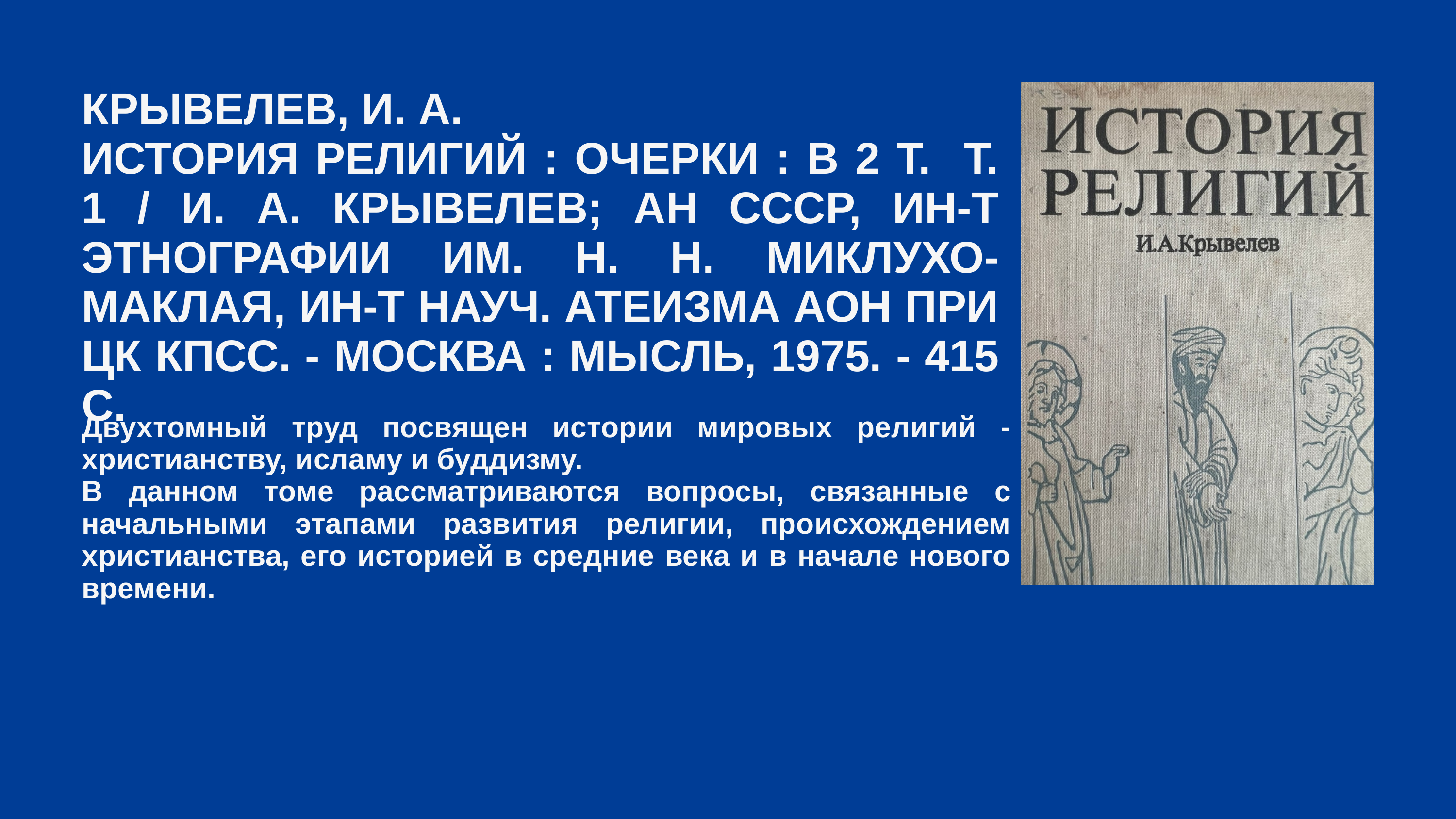

КРЫВЕЛЕВ, И. А.
ИСТОРИЯ РЕЛИГИЙ : ОЧЕРКИ : В 2 Т.  Т. 1 / И. А. КРЫВЕЛЕВ; АН СССР, ИН-Т ЭТНОГРАФИИ ИМ. Н. Н. МИКЛУХО-МАКЛАЯ, ИН-Т НАУЧ. АТЕИЗМА АОН ПРИ ЦК КПСС. - МОСКВА : МЫСЛЬ, 1975. - 415 С.
Двухтомный труд посвящен истории мировых религий - христианству, исламу и буддизму.
В данном томе рассматриваются вопросы, связанные с начальными этапами развития религии, происхождением христианства, его историей в средние века и в начале нового времени.